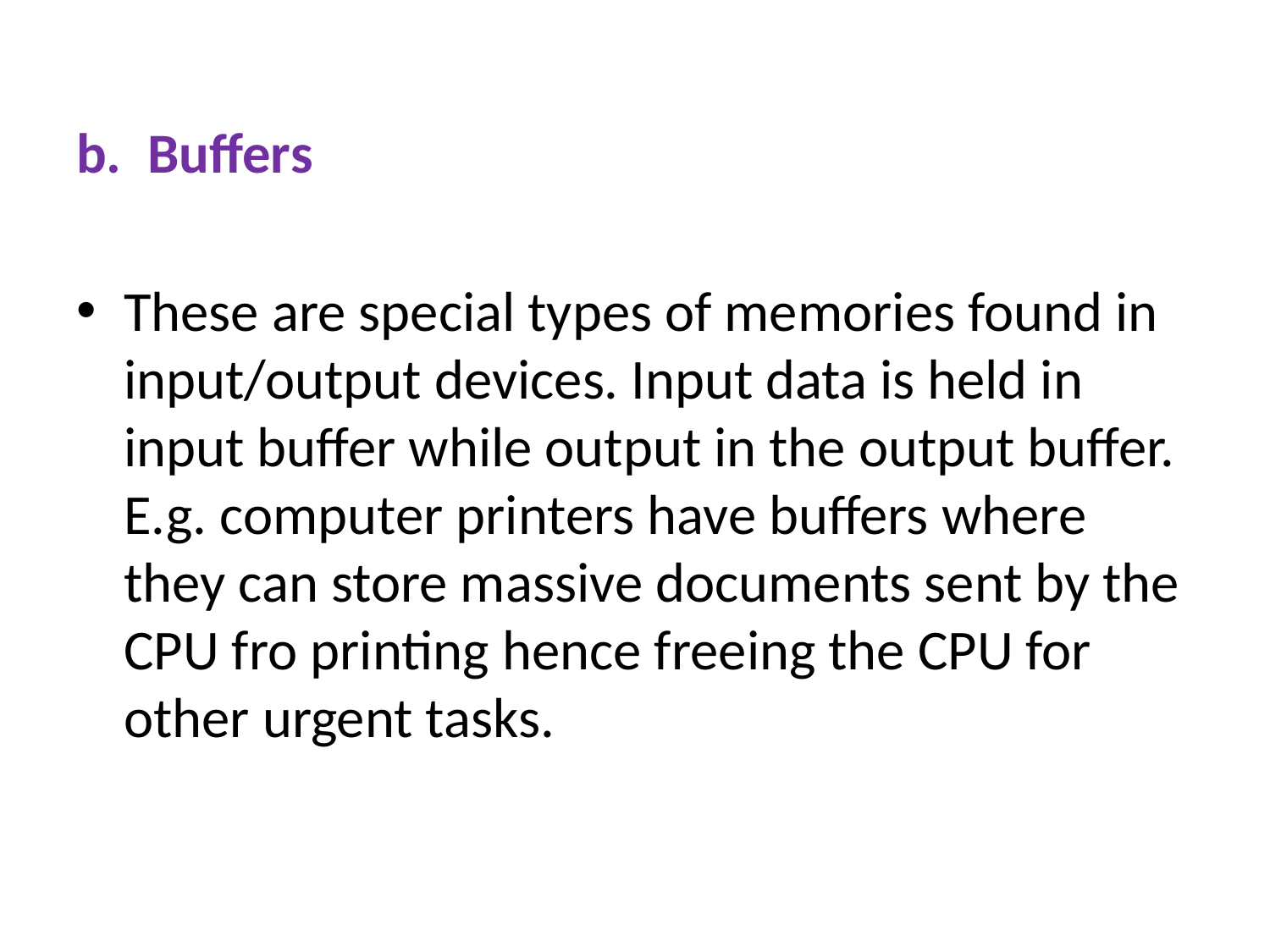

Buffers

These are special types of memories found in input/output devices. Input data is held in input buffer while output in the output buffer. E.g. computer printers have buffers where they can store massive documents sent by the CPU fro printing hence freeing the CPU for other urgent tasks.